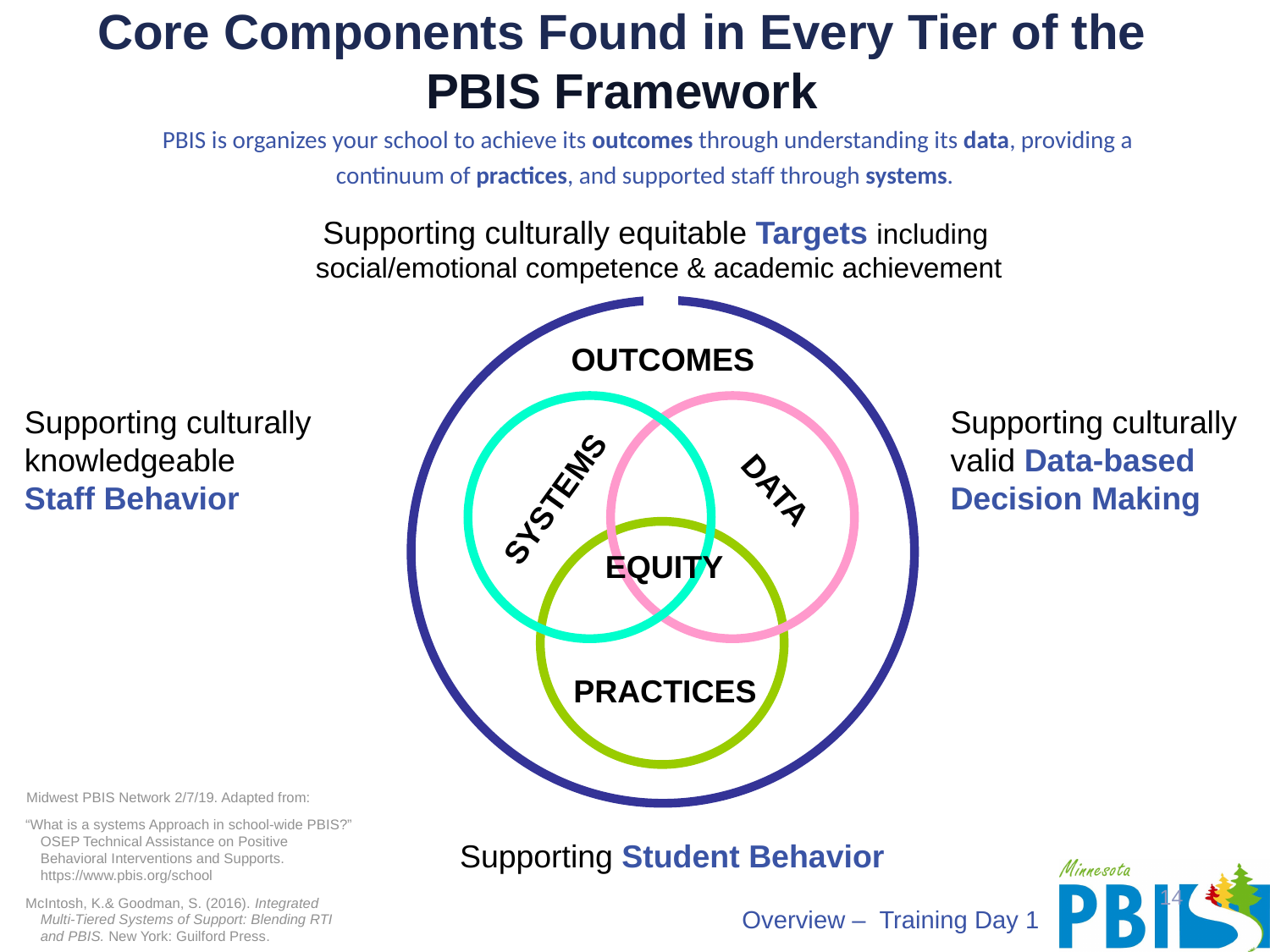

# Core Components Found in Every Tier of the PBIS Framework
PBIS is organizes your school to achieve its outcomes through understanding its data, providing a continuum of practices, and supported staff through systems.
Supporting culturally equitable Targets including
social/emotional competence & academic achievement

OUTCOMES
Supporting culturally knowledgeable
Staff Behavior

Supporting culturally valid Data-based Decision Making

DATA
SYSTEMS

EQUITY
PRACTICES
Midwest PBIS Network 2/7/19. Adapted from:
“What is a systems Approach in school-wide PBIS?” OSEP Technical Assistance on Positive Behavioral Interventions and Supports. https://www.pbis.org/school
McIntosh, K.& Goodman, S. (2016). Integrated Multi-Tiered Systems of Support: Blending RTI and PBIS. New York: Guilford Press.
Supporting Student Behavior

14